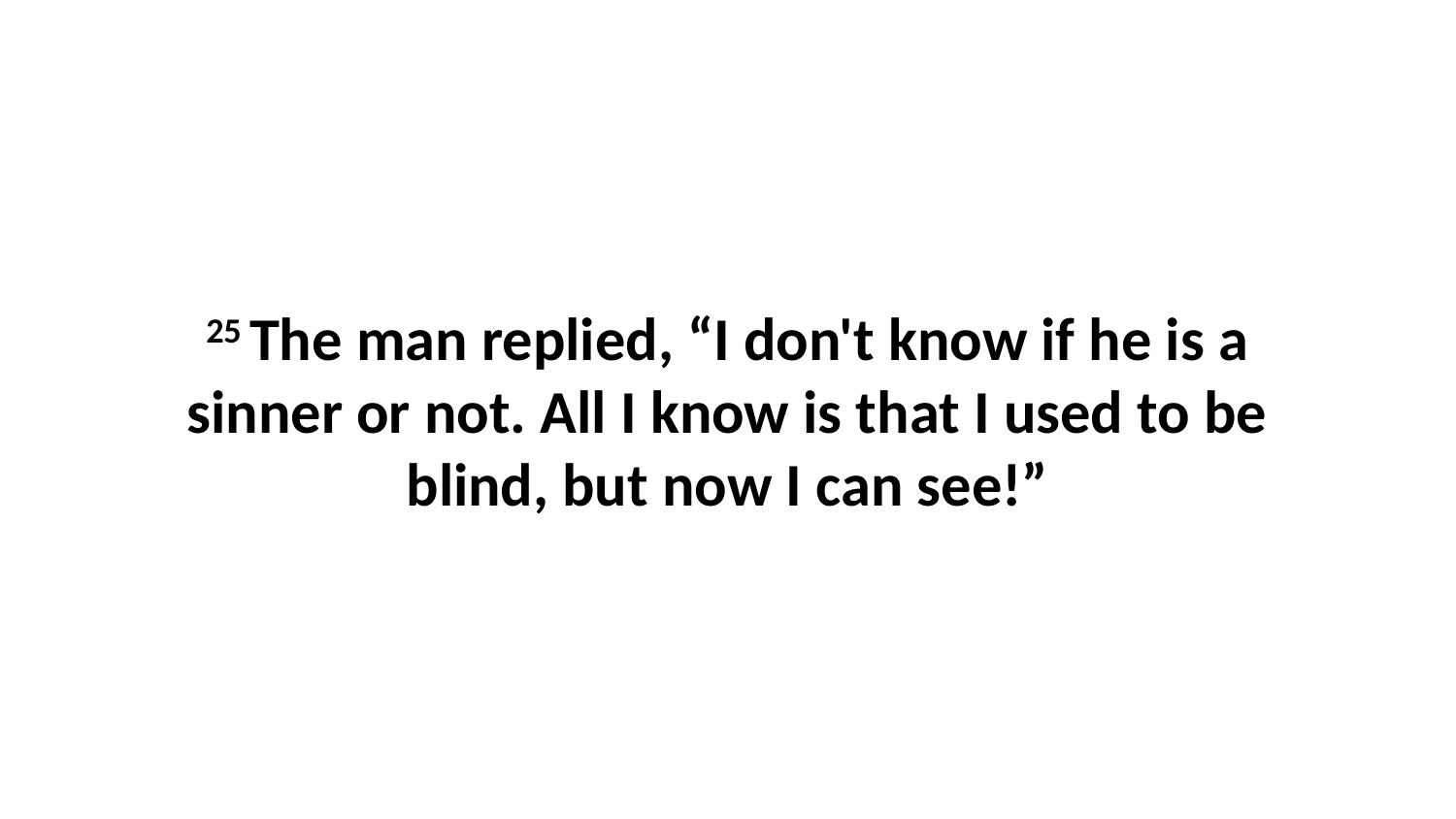

25 The man replied, “I don't know if he is a sinner or not. All I know is that I used to be blind, but now I can see!”